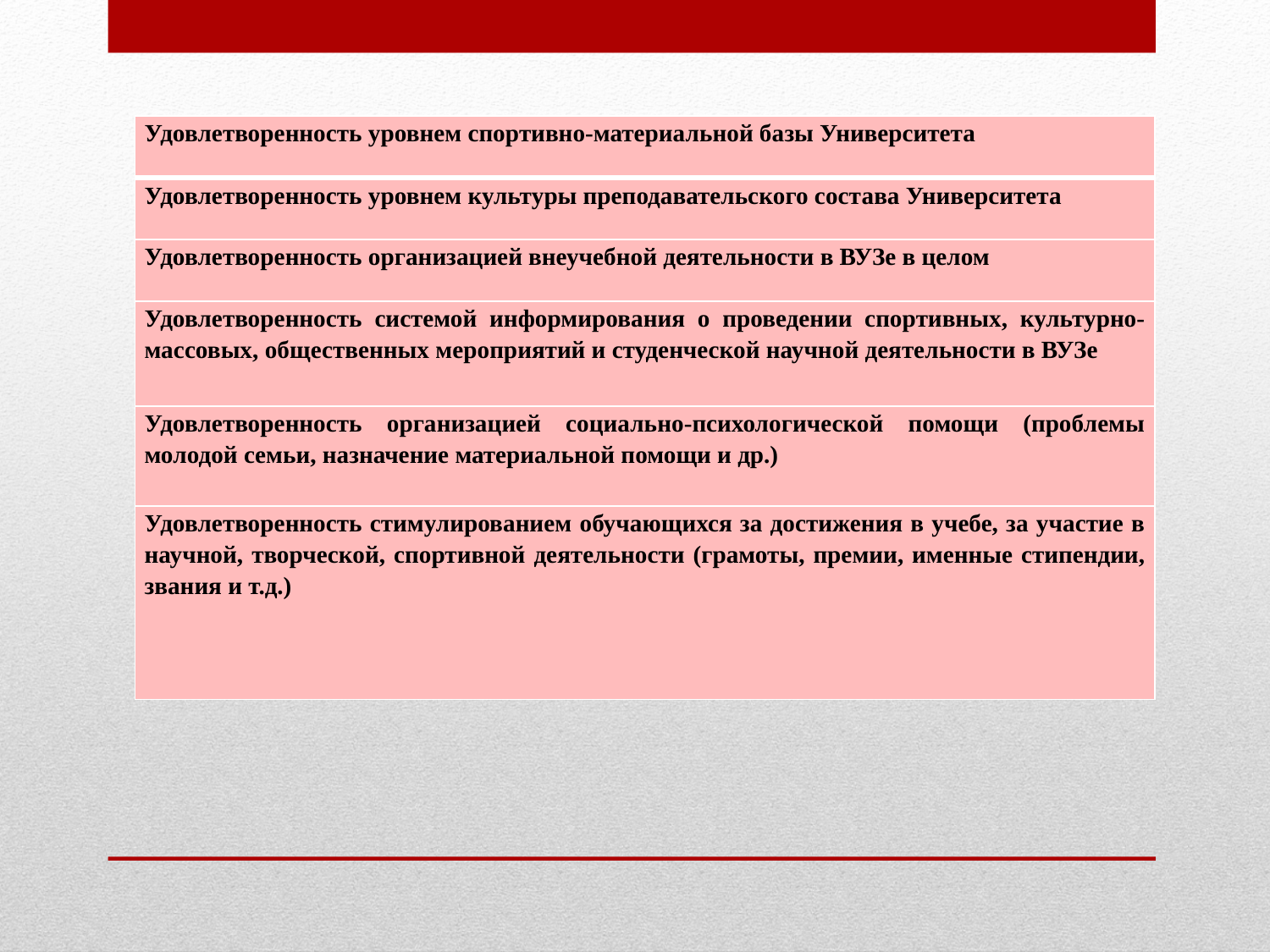

| Удовлетворенность уровнем спортивно-материальной базы Университета |
| --- |
| Удовлетворенность уровнем культуры преподавательского состава Университета |
| Удовлетворенность организацией внеучебной деятельности в ВУЗе в целом |
| Удовлетворенность системой информирования о проведении спортивных, культурно-массовых, общественных мероприятий и студенческой научной деятельности в ВУЗе |
| Удовлетворенность организацией социально-психологической помощи (проблемы молодой семьи, назначение материальной помощи и др.) |
| Удовлетворенность стимулированием обучающихся за достижения в учебе, за участие в научной, творческой, спортивной деятельности (грамоты, премии, именные стипендии, звания и т.д.) |